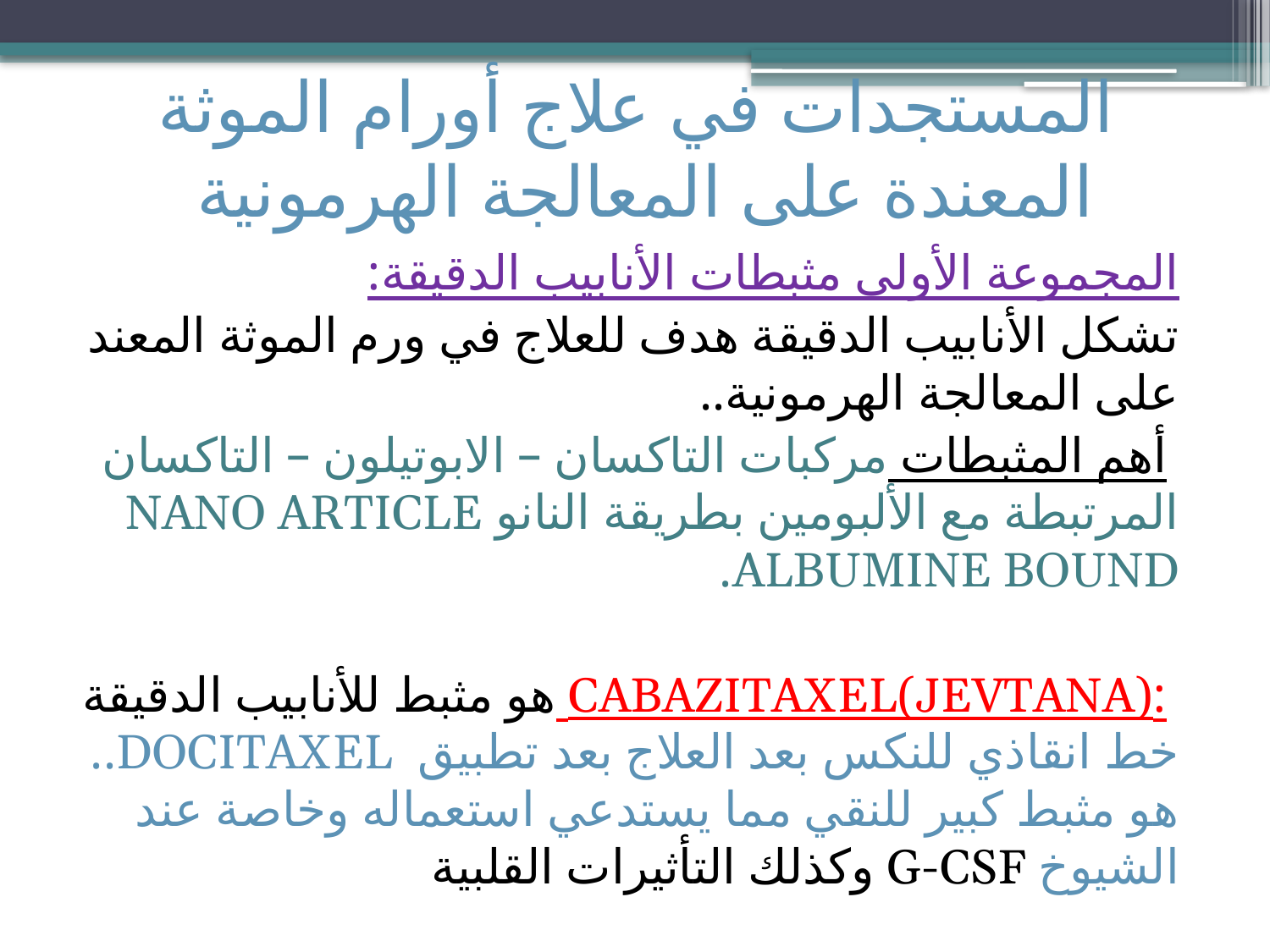

# المستجدات في علاج أورام الموثة المعندة على المعالجة الهرمونية
المجموعة الأولى مثبطات الأنابيب الدقيقة:
تشكل الأنابيب الدقيقة هدف للعلاج في ورم الموثة المعند على المعالجة الهرمونية..
 أهم المثبطات مركبات التاكسان – الابوتيلون – التاكسان المرتبطة مع الألبومين بطريقة النانو NANO ARTICLE ALBUMINE BOUND.

 :CABAZITAXEL(JEVTANA) هو مثبط للأنابيب الدقيقة خط انقاذي للنكس بعد العلاج بعد تطبيق  DOCITAXEL.. هو مثبط كبير للنقي مما يستدعي استعماله وخاصة عند الشيوخ G-CSF وكذلك التأثيرات القلبية